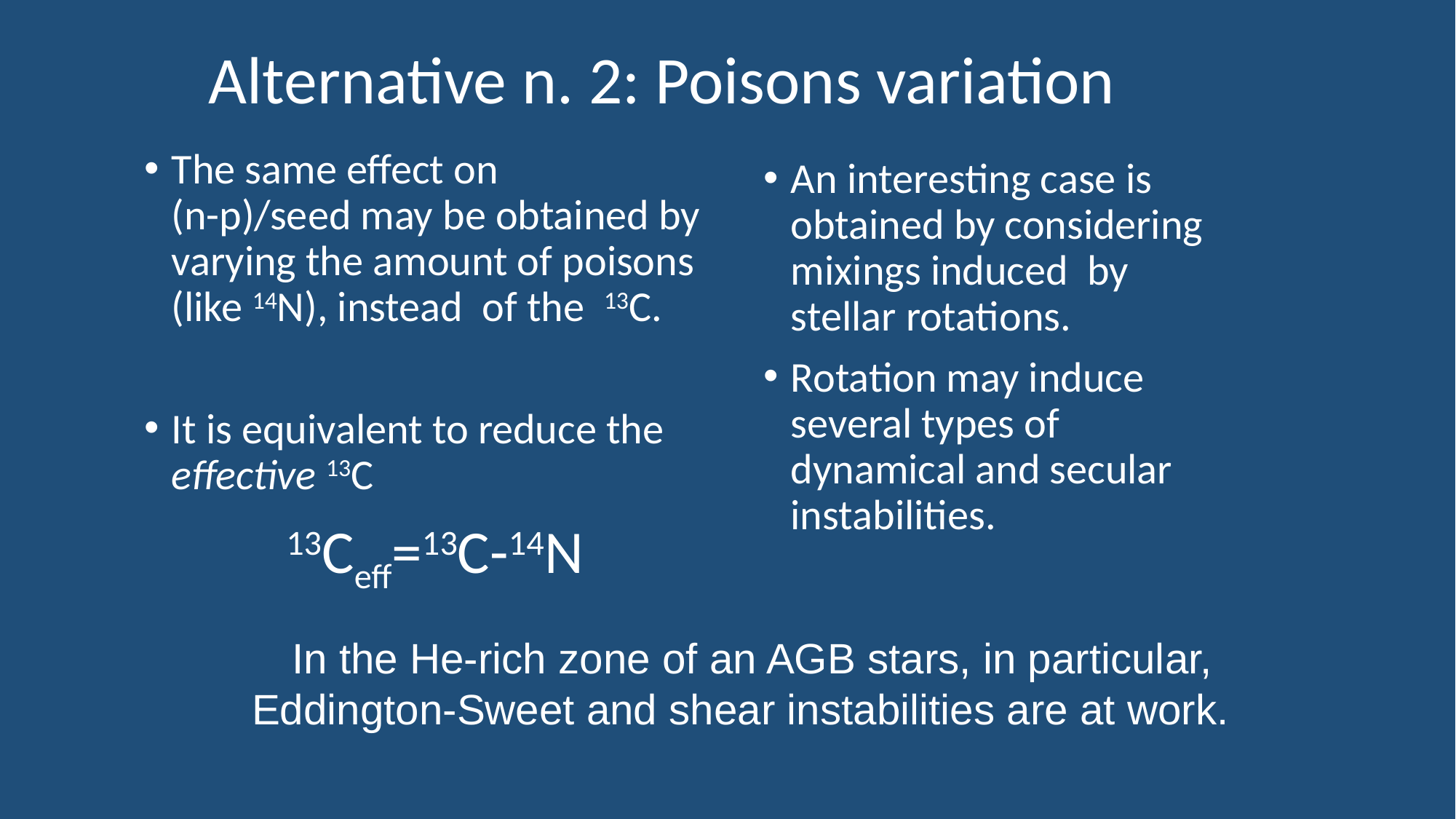

# Alternative n. 2: Poisons variation
The same effect on                   (n-p)/seed may be obtained by varying the amount of poisons (like 14N), instead  of the  13C.

It is equivalent to reduce the effective 13C
13Ceff=13C-14N
An interesting case is obtained by considering mixings induced  by stellar rotations.
Rotation may induce several types of  dynamical and secular instabilities.
In the He-rich zone of an AGB stars, in particular, Eddington-Sweet and shear instabilities are at work.